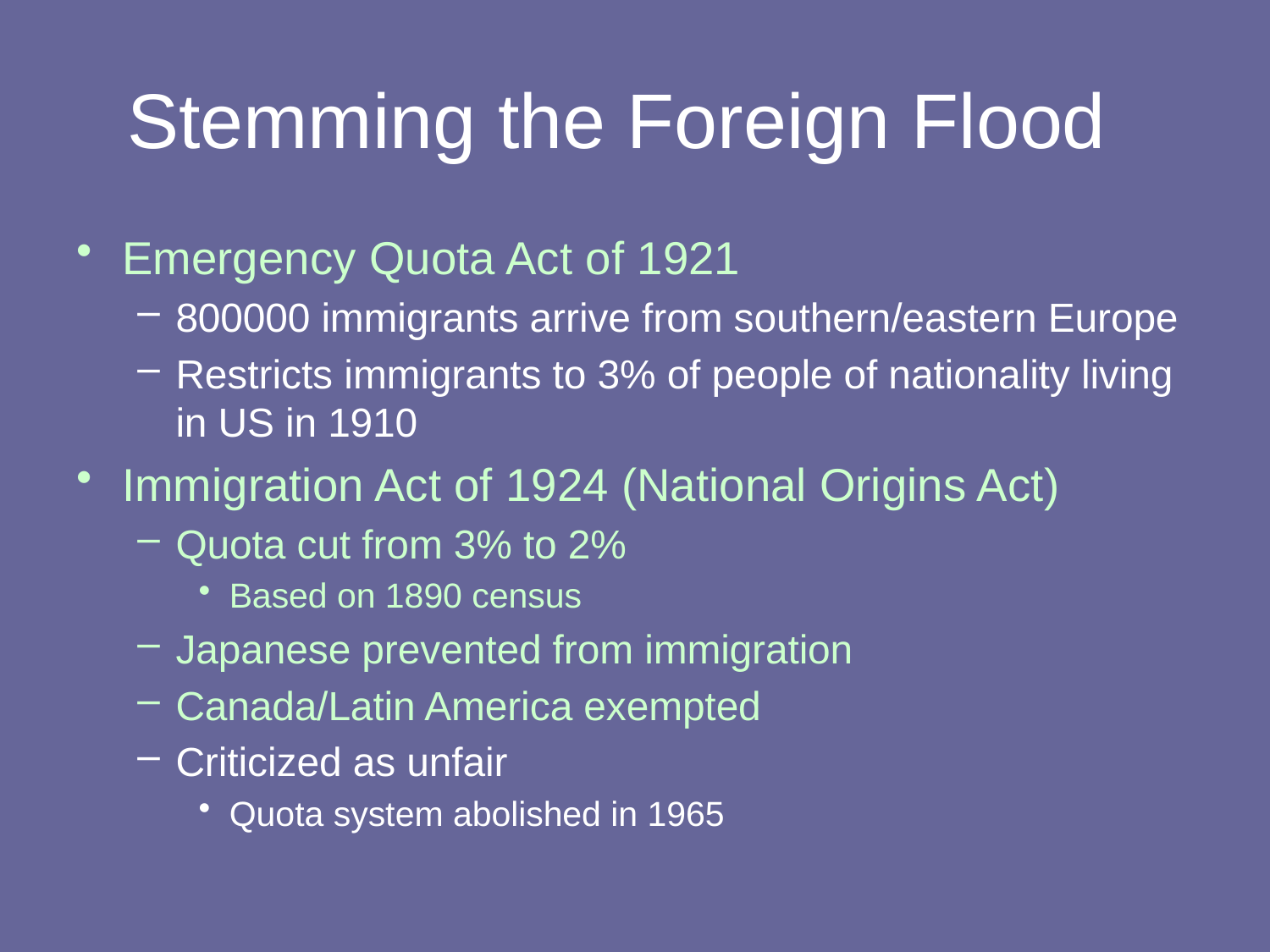

# Stemming the Foreign Flood
Emergency Quota Act of 1921
800000 immigrants arrive from southern/eastern Europe
Restricts immigrants to 3% of people of nationality living in US in 1910
Immigration Act of 1924 (National Origins Act)
Quota cut from 3% to 2%
Based on 1890 census
Japanese prevented from immigration
Canada/Latin America exempted
Criticized as unfair
Quota system abolished in 1965